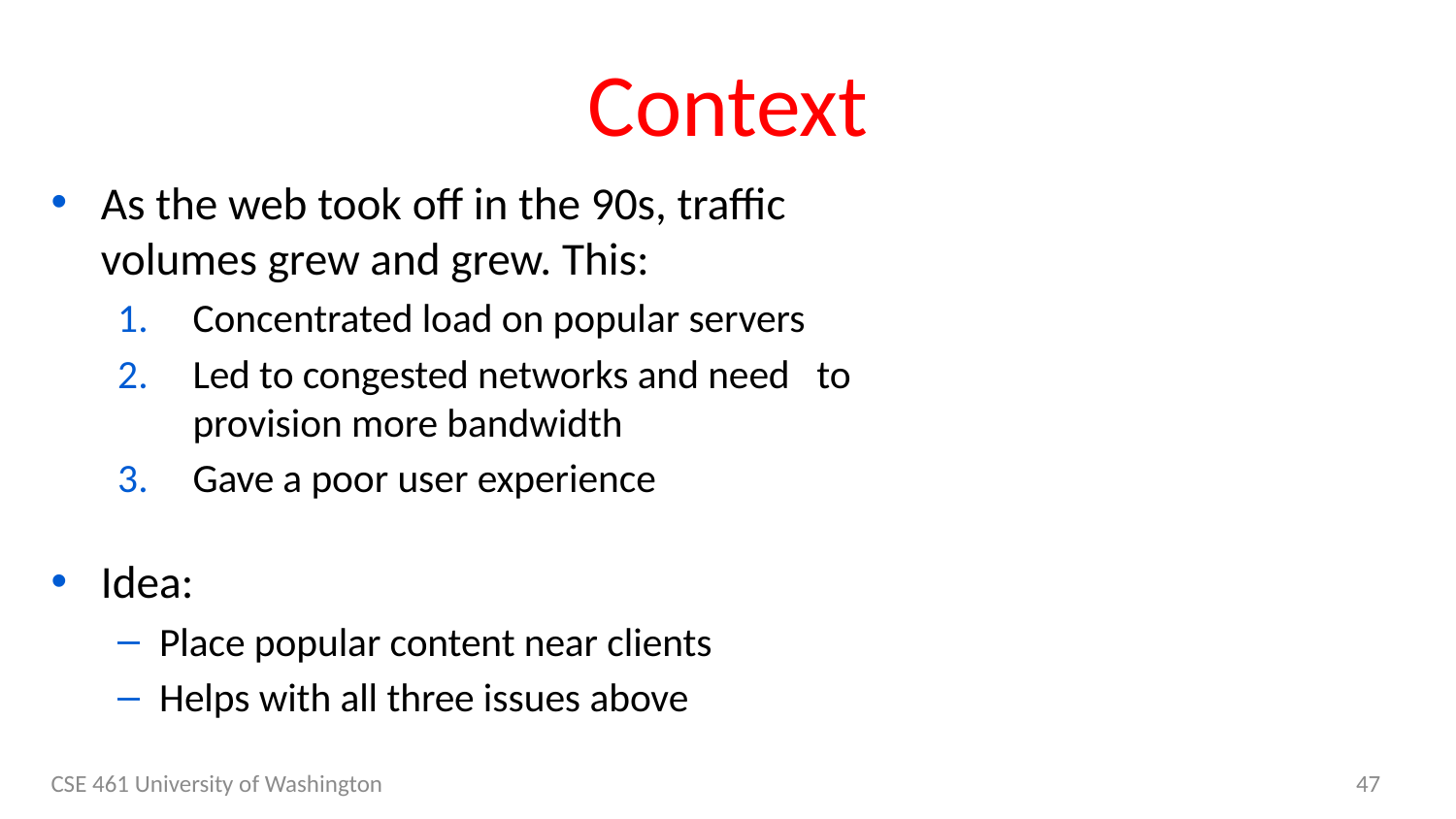

# Context
As the web took off in the 90s, traffic volumes grew and grew. This:
Concentrated load on popular servers
Led to congested networks and need   to provision more bandwidth
Gave a poor user experience

Idea:
Place popular content near clients
Helps with all three issues above

CSE 461 University of Washington
47